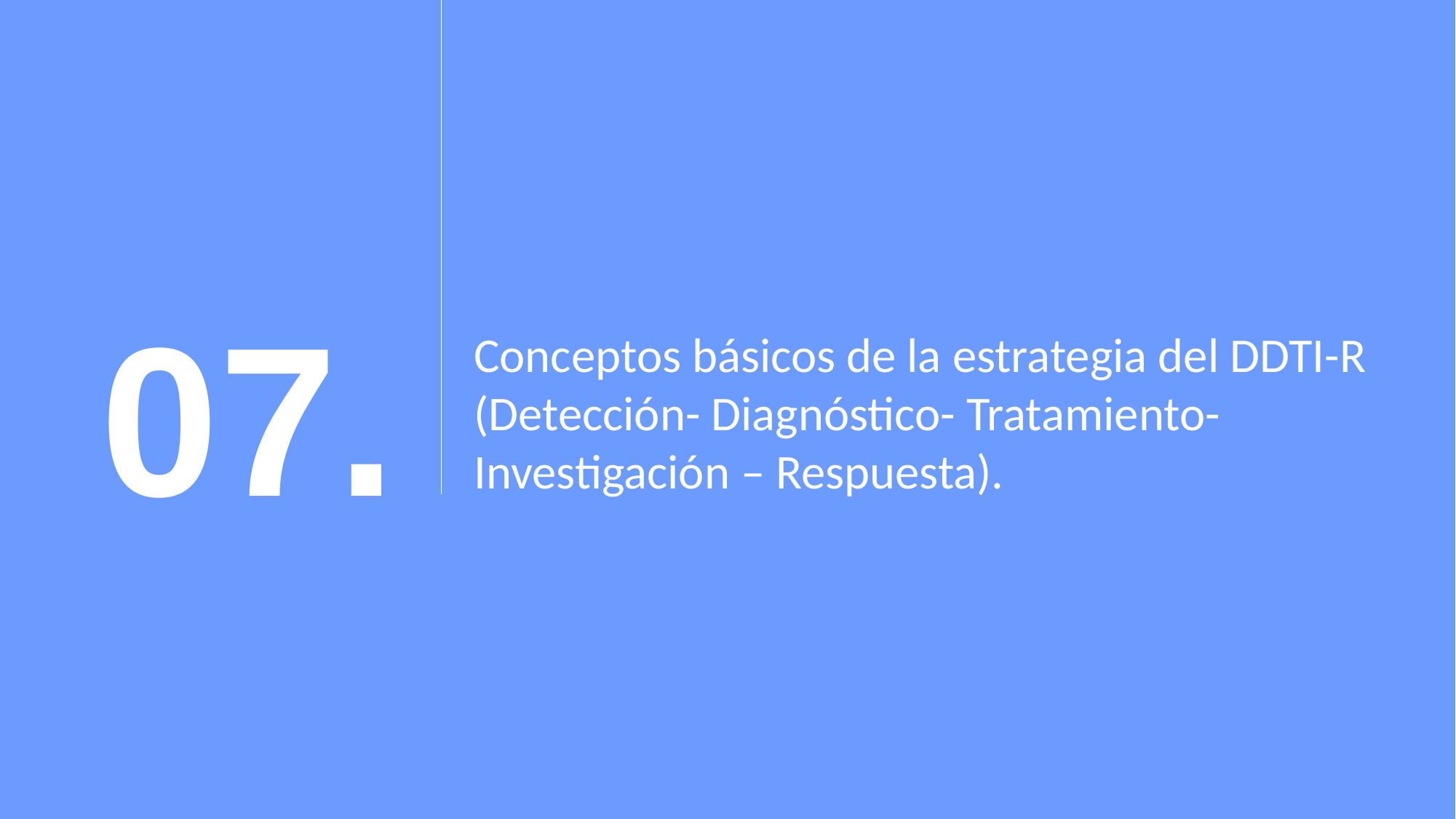

07.
Conceptos básicos de la estrategia del DDTI-R
(Detección- Diagnóstico- Tratamiento- Investigación – Respuesta).